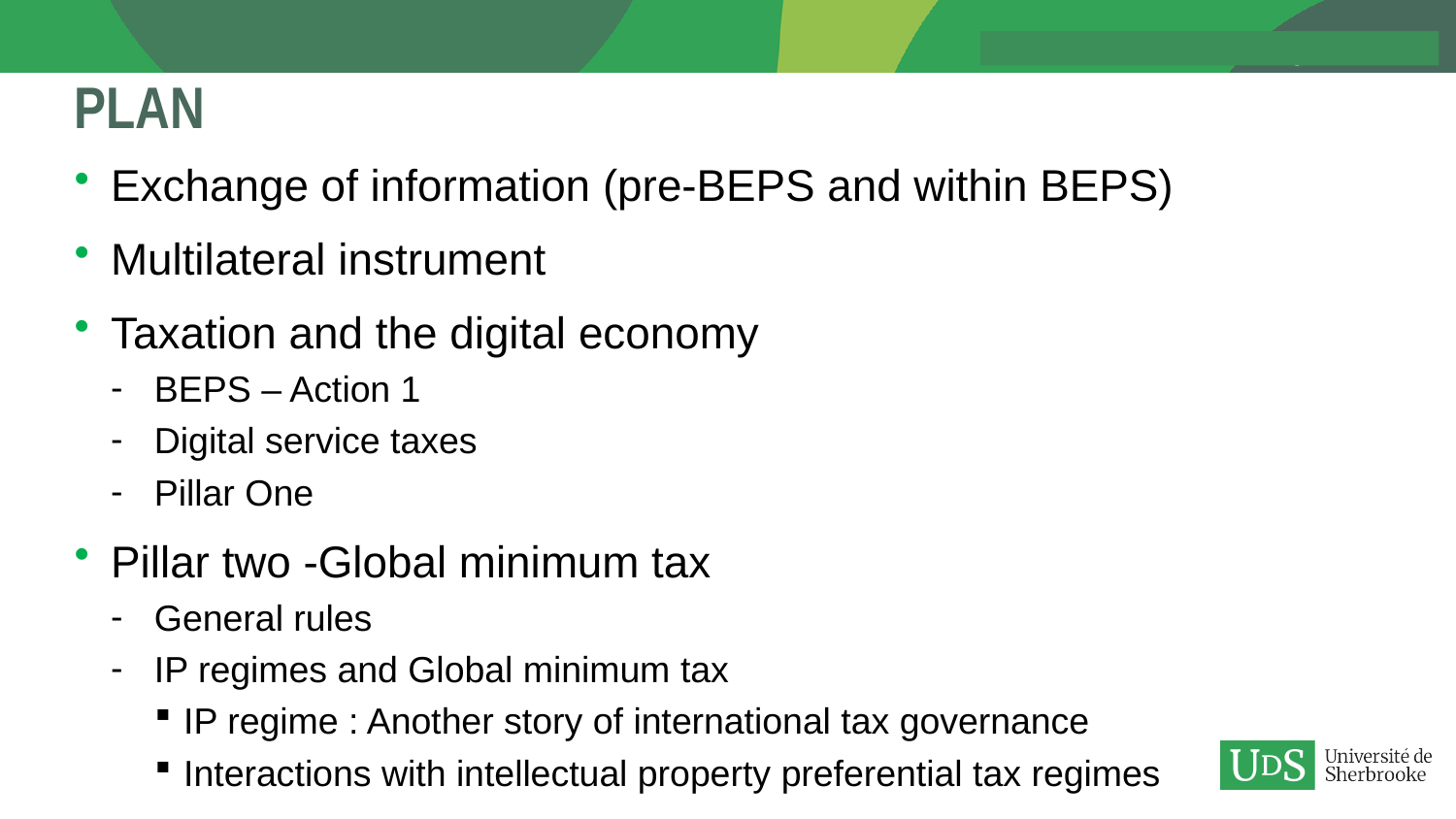

# Plan
Exchange of information (pre-BEPS and within BEPS)
Multilateral instrument
Taxation and the digital economy
BEPS – Action 1
Digital service taxes
Pillar One
Pillar two -Global minimum tax
General rules
IP regimes and Global minimum tax
IP regime : Another story of international tax governance
Interactions with intellectual property preferential tax regimes